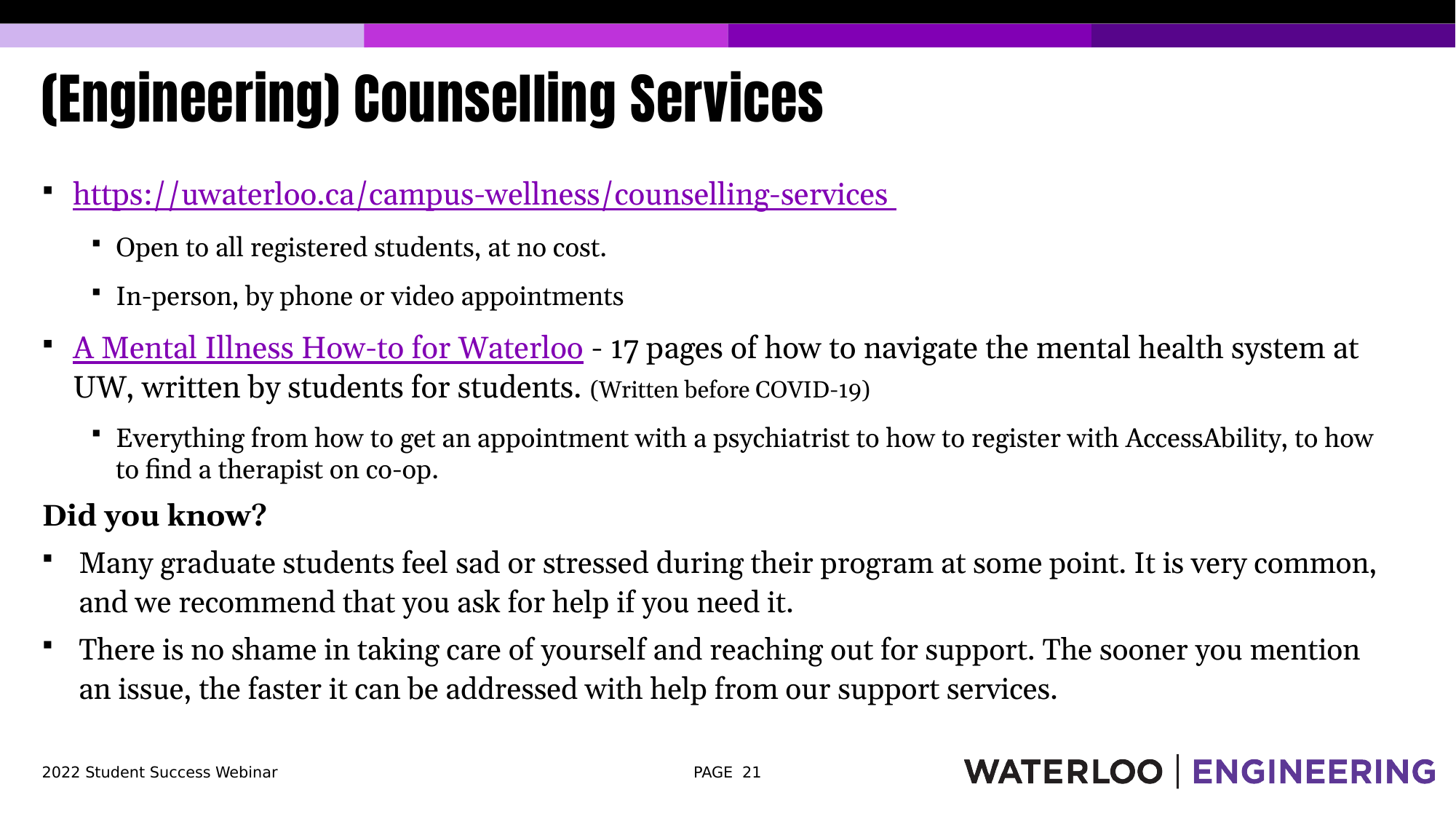

# (Engineering) Counselling Services
https://uwaterloo.ca/campus-wellness/counselling-services
Open to all registered students, at no cost.
In-person, by phone or video appointments
A Mental Illness How-to for Waterloo - 17 pages of how to navigate the mental health system at UW, written by students for students. (Written before COVID-19)
Everything from how to get an appointment with a psychiatrist to how to register with AccessAbility, to how to find a therapist on co-op.
Did you know?
Many graduate students feel sad or stressed during their program at some point. It is very common, and we recommend that you ask for help if you need it.
There is no shame in taking care of yourself and reaching out for support. The sooner you mention an issue, the faster it can be addressed with help from our support services.
2022 Student Success Webinar
PAGE  21